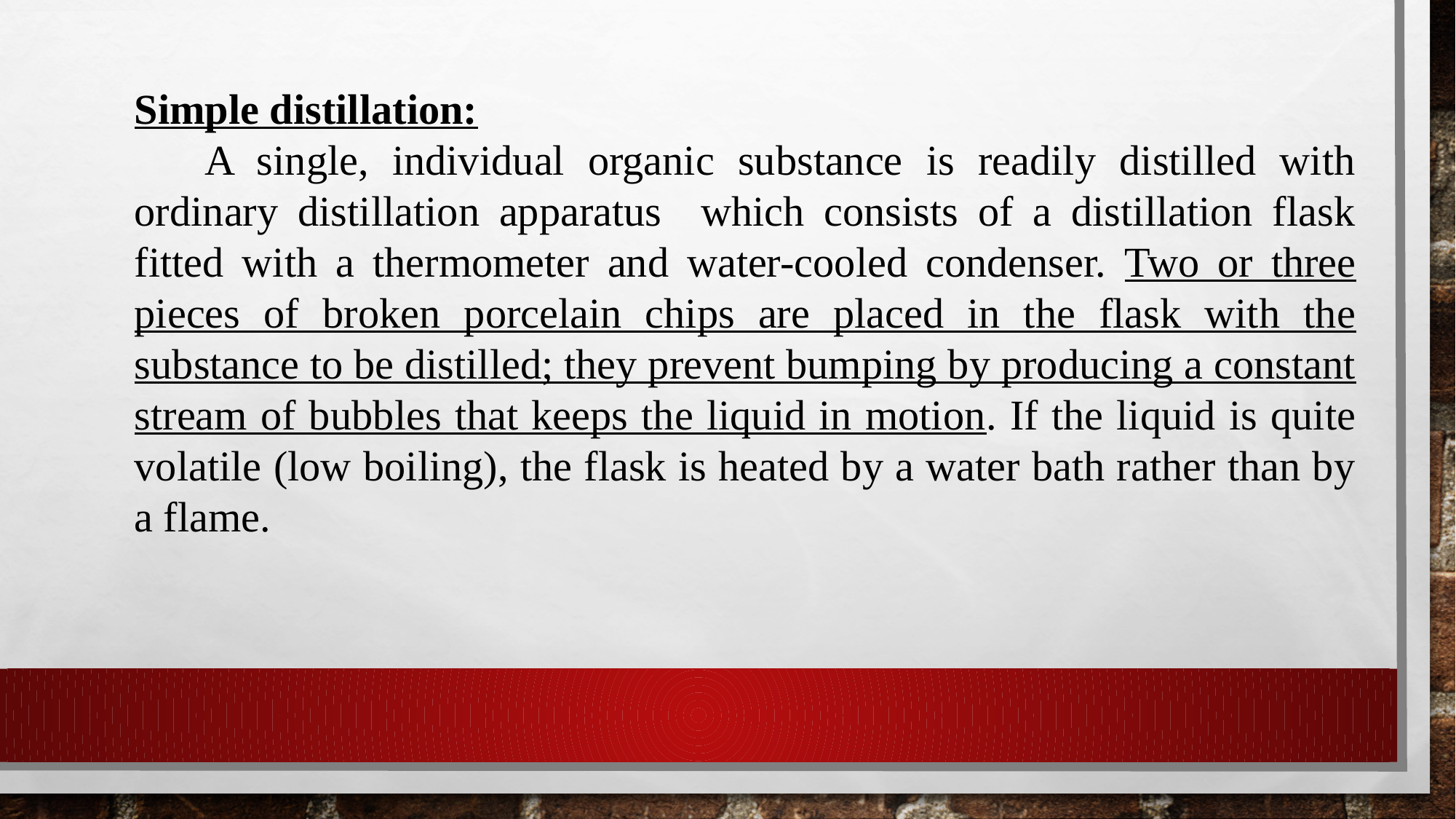

Simple distillation:
   A single, individual organic substance is readily distilled with ordinary distillation apparatus  which consists of a distillation flask fitted with a thermometer and water-cooled condenser. Two or three pieces of broken porcelain chips are placed in the flask with the substance to be distilled; they prevent bumping by producing a constant stream of bubbles that keeps the liquid in motion. If the liquid is quite volatile (low boiling), the flask is heated by a water bath rather than by a flame.